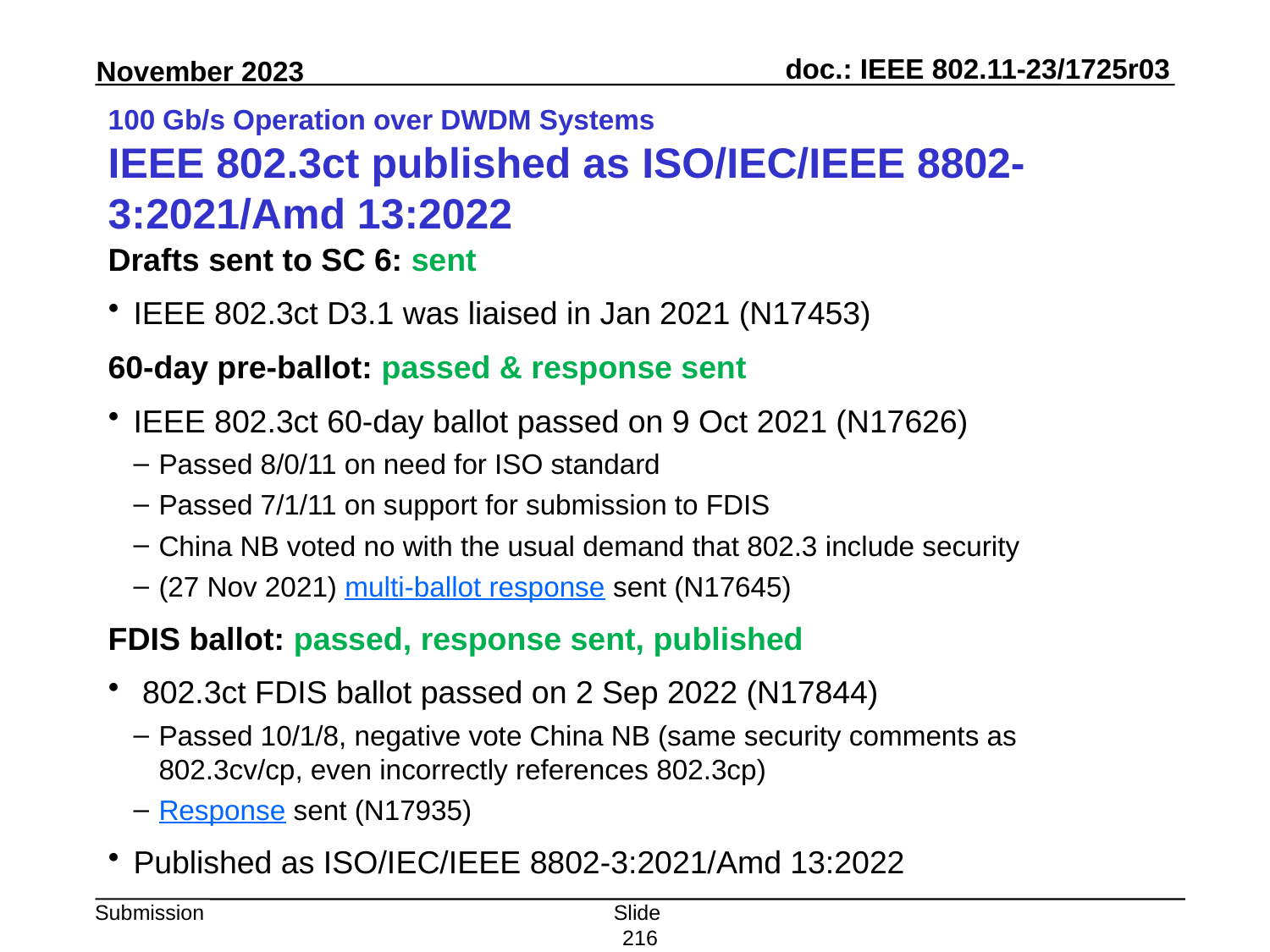

# 100 Gb/s Operation over DWDM Systems IEEE 802.3ct published as ISO/IEC/IEEE 8802-3:2021/Amd 13:2022
Drafts sent to SC 6: sent
IEEE 802.3ct D3.1 was liaised in Jan 2021 (N17453)
60-day pre-ballot: passed & response sent
IEEE 802.3ct 60-day ballot passed on 9 Oct 2021 (N17626)
Passed 8/0/11 on need for ISO standard
Passed 7/1/11 on support for submission to FDIS
China NB voted no with the usual demand that 802.3 include security
(27 Nov 2021) multi-ballot response sent (N17645)
FDIS ballot: passed, response sent, published
 802.3ct FDIS ballot passed on 2 Sep 2022 (N17844)
Passed 10/1/8, negative vote China NB (same security comments as 802.3cv/cp, even incorrectly references 802.3cp)
Response sent (N17935)
Published as ISO/IEC/IEEE 8802-3:2021/Amd 13:2022
Slide 216
Peter Yee, AKAYLA